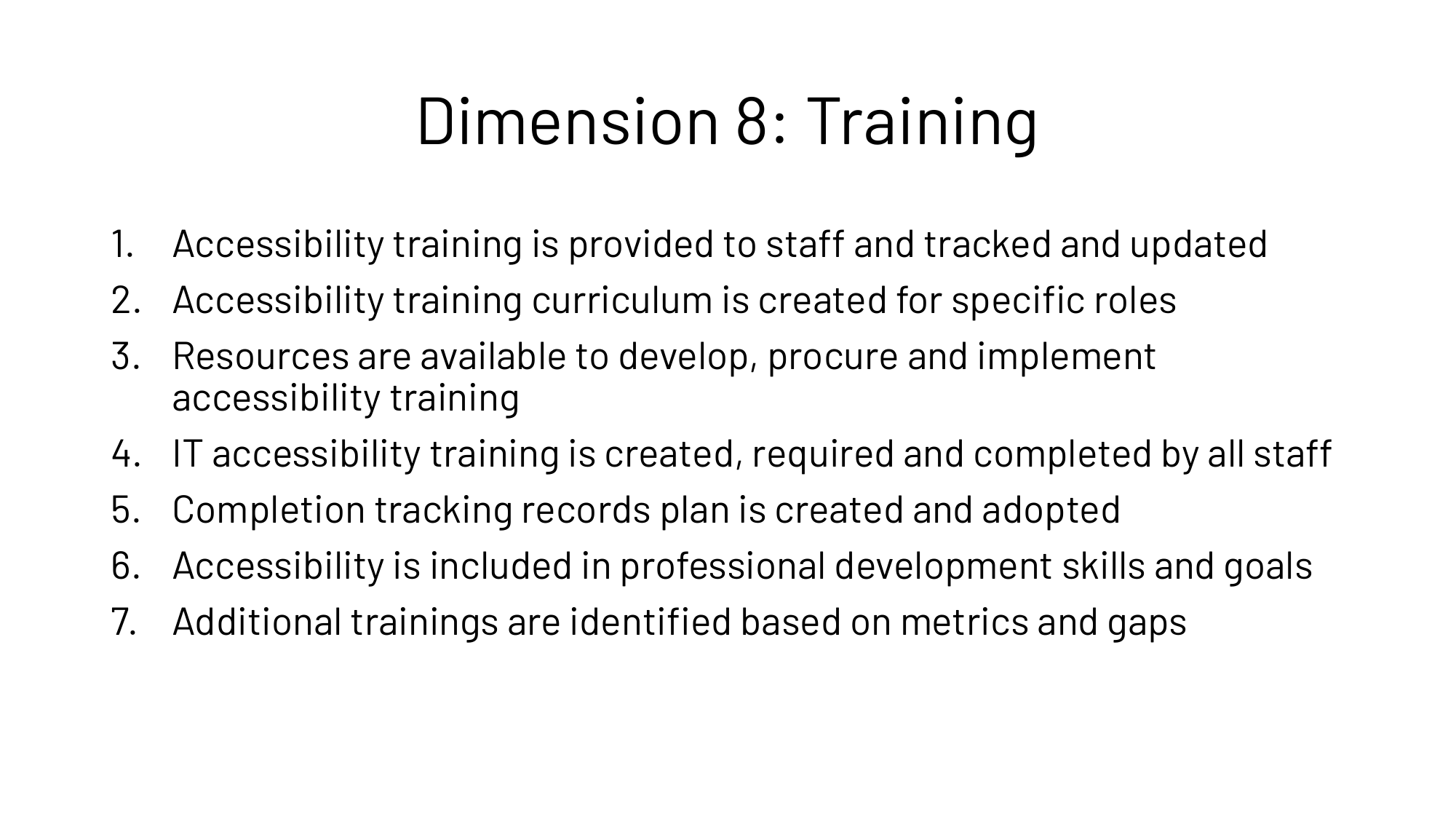

# Dimension 8: Training
Accessibility training is provided to staff and tracked and updated
Accessibility training curriculum is created for specific roles
Resources are available to develop, procure and implement accessibility training
IT accessibility training is created, required and completed by all staff
Completion tracking records plan is created and adopted
Accessibility is included in professional development skills and goals
Additional trainings are identified based on metrics and gaps